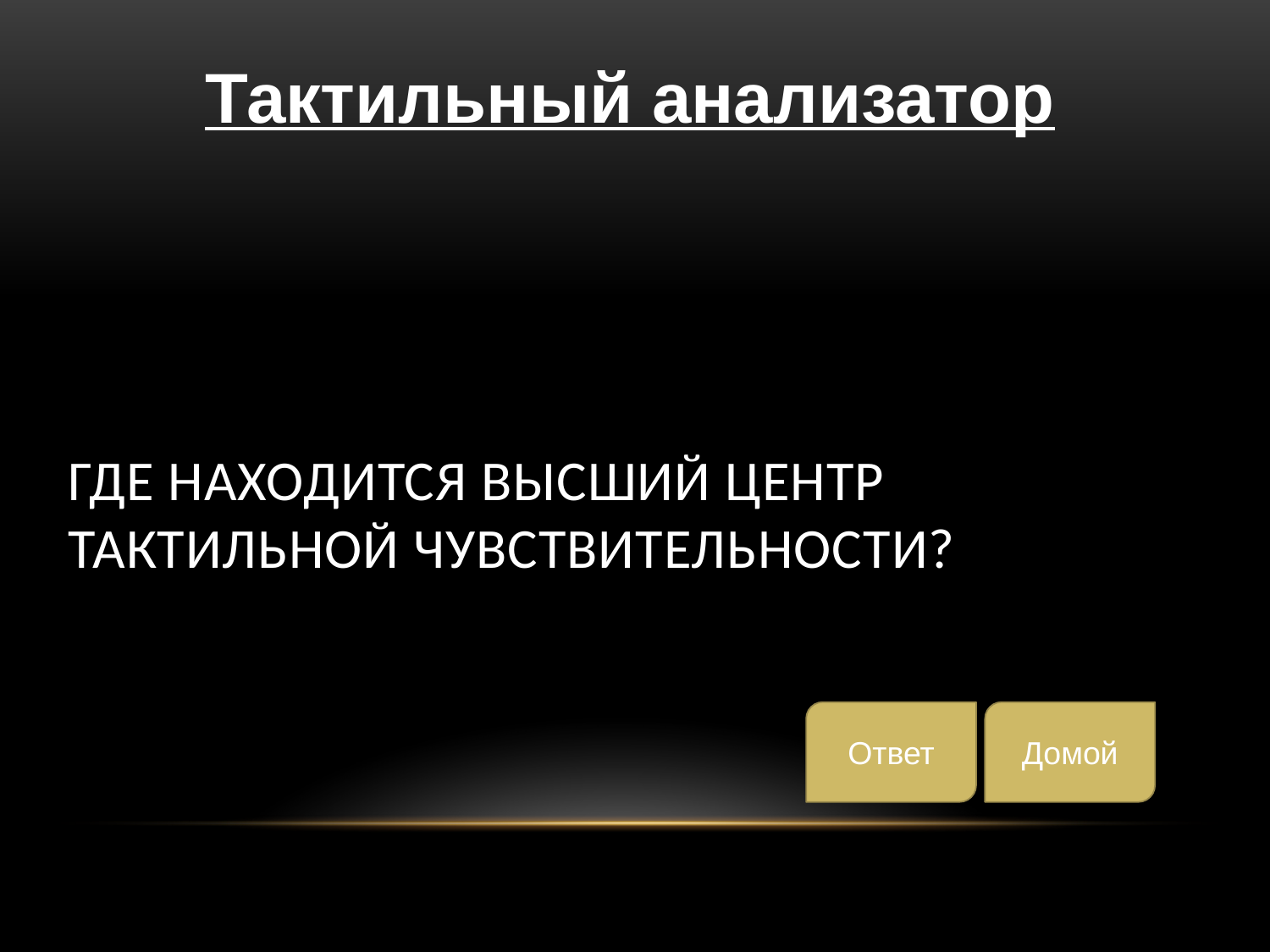

Тактильный анализатор
# ГДЕ НАХОДИТСЯ ВЫСШИЙ ЦЕНТР ТАКТИЛЬНОЙ ЧУВСТВИТЕЛЬНОСТИ?
Ответ
Домой